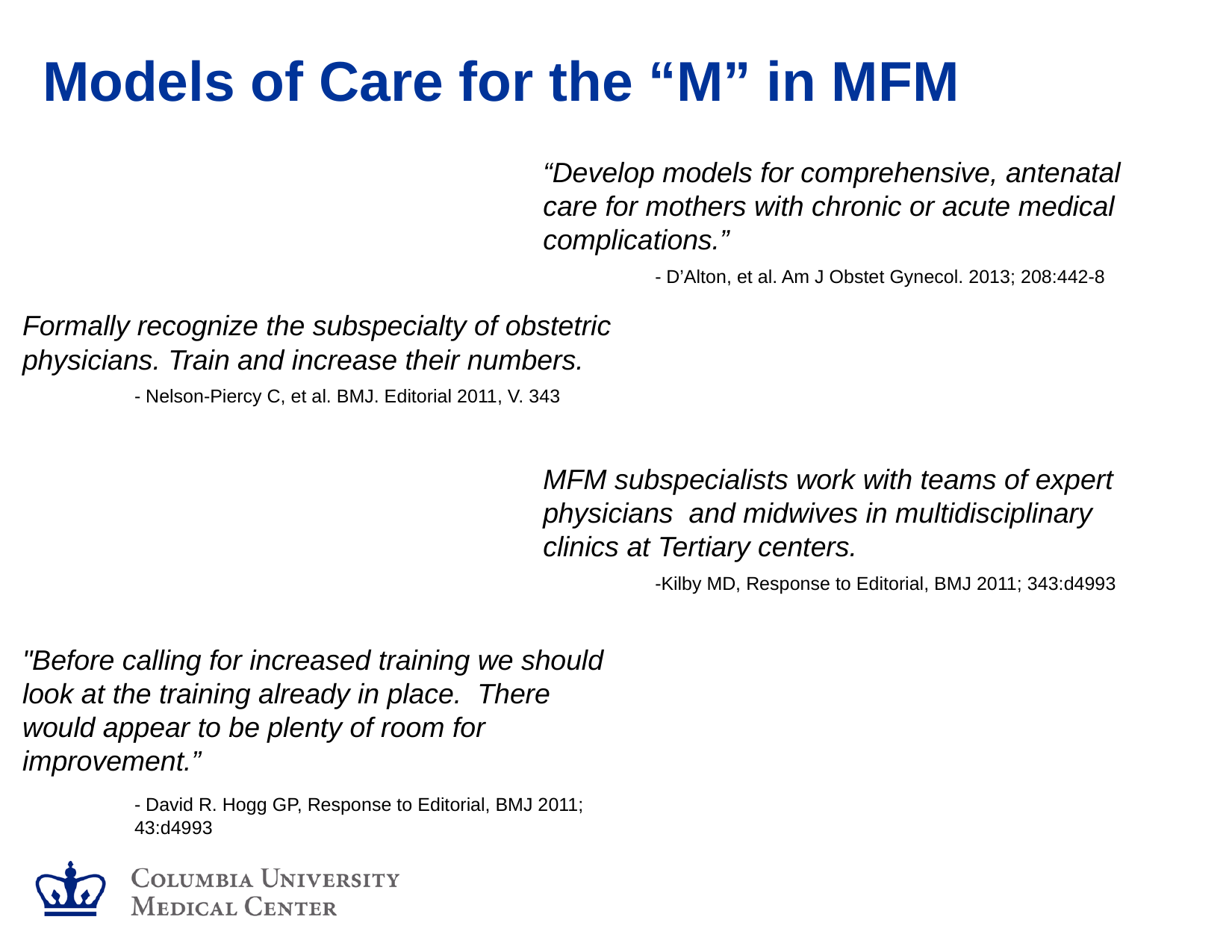

# Models of Care for the “M” in MFM
“Develop models for comprehensive, antenatal care for mothers with chronic or acute medical complications.”
 	- D’Alton, et al. Am J Obstet Gynecol. 2013; 208:442-8
Formally recognize the subspecialty of obstetric physicians. Train and increase their numbers.
	- Nelson-Piercy C, et al. BMJ. Editorial 2011, V. 343
MFM subspecialists work with teams of expert physicians  and midwives in multidisciplinary clinics at Tertiary centers.
	-Kilby MD, Response to Editorial, BMJ 2011; 343:d4993
"Before calling for increased training we should look at the training already in place.  There would appear to be plenty of room for improvement.”
	- David R. Hogg GP, Response to Editorial, BMJ 2011; 	43:d4993